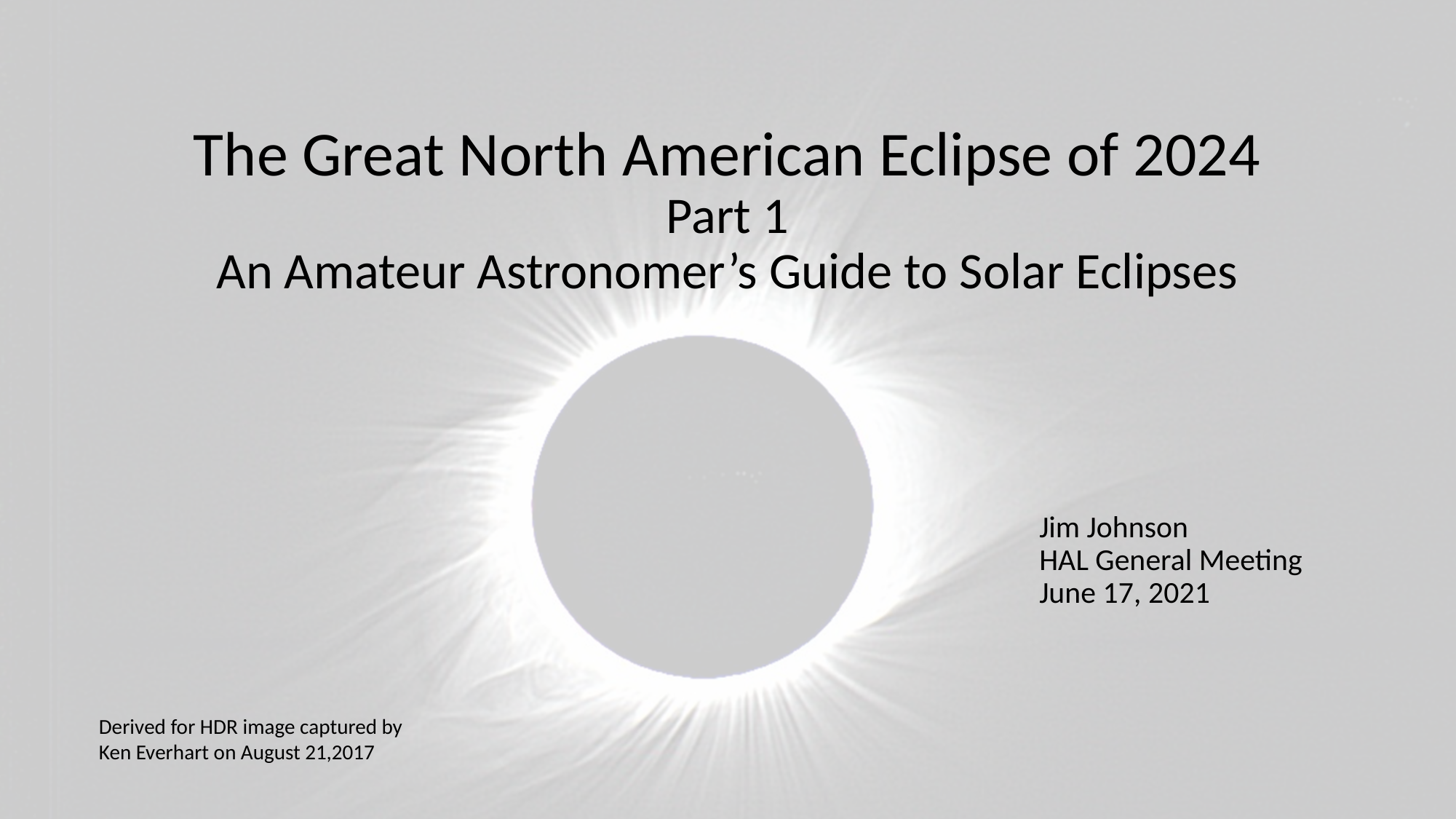

# The Great North American Eclipse of 2024 Part 1 An Amateur Astronomer’s Guide to Solar Eclipses
Jim Johnson
HAL General Meeting
June 17, 2021
Derived for HDR image captured by Ken Everhart on August 21,2017